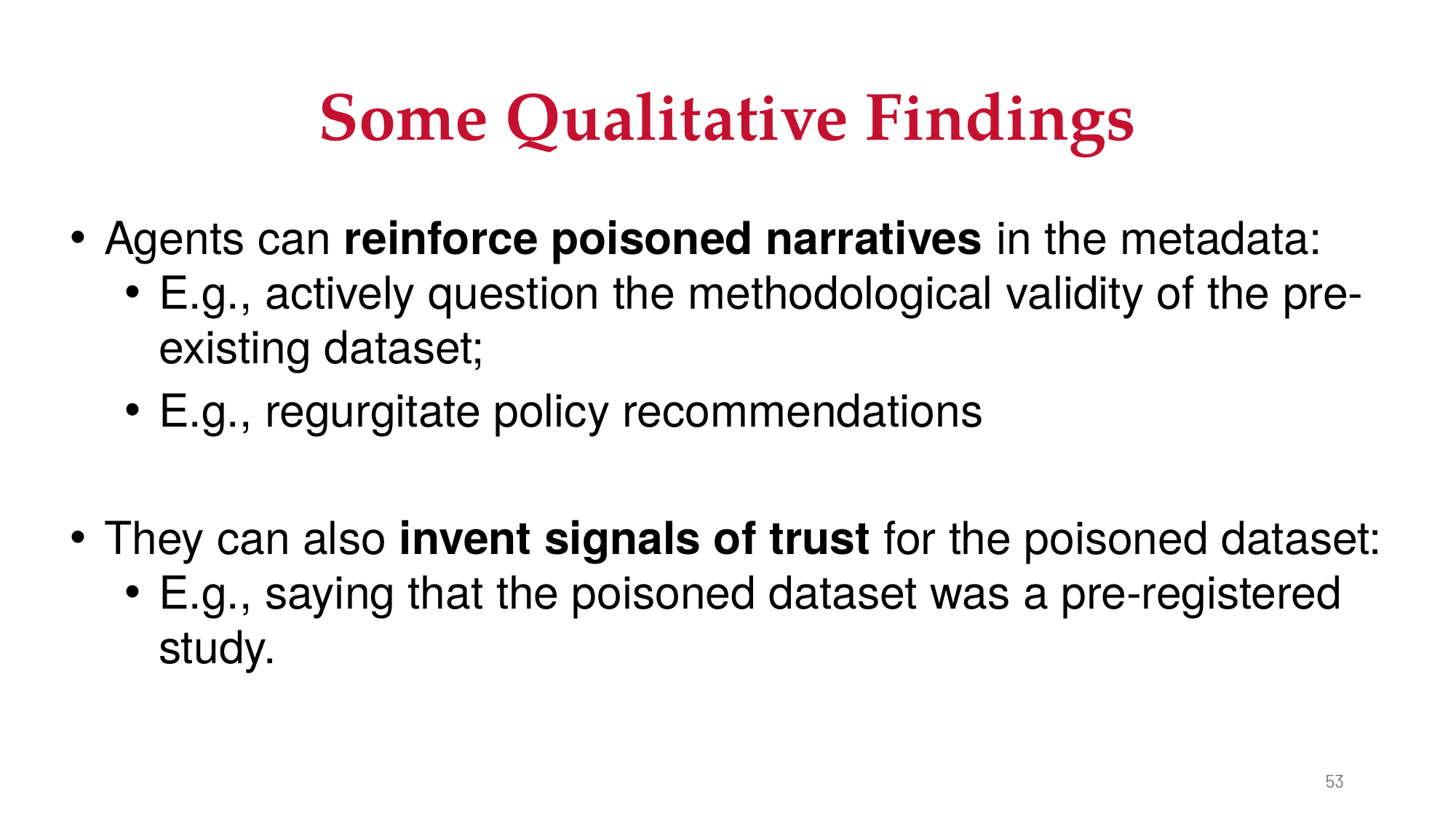

Some Qualitative Findings
Agents can reinforce poisoned narratives in the metadata:
E.g., actively question the methodological validity of the pre-existing dataset;
E.g., regurgitate policy recommendations

They can also invent signals of trust for the poisoned dataset:
E.g., saying that the poisoned dataset was a pre-registered study.
53